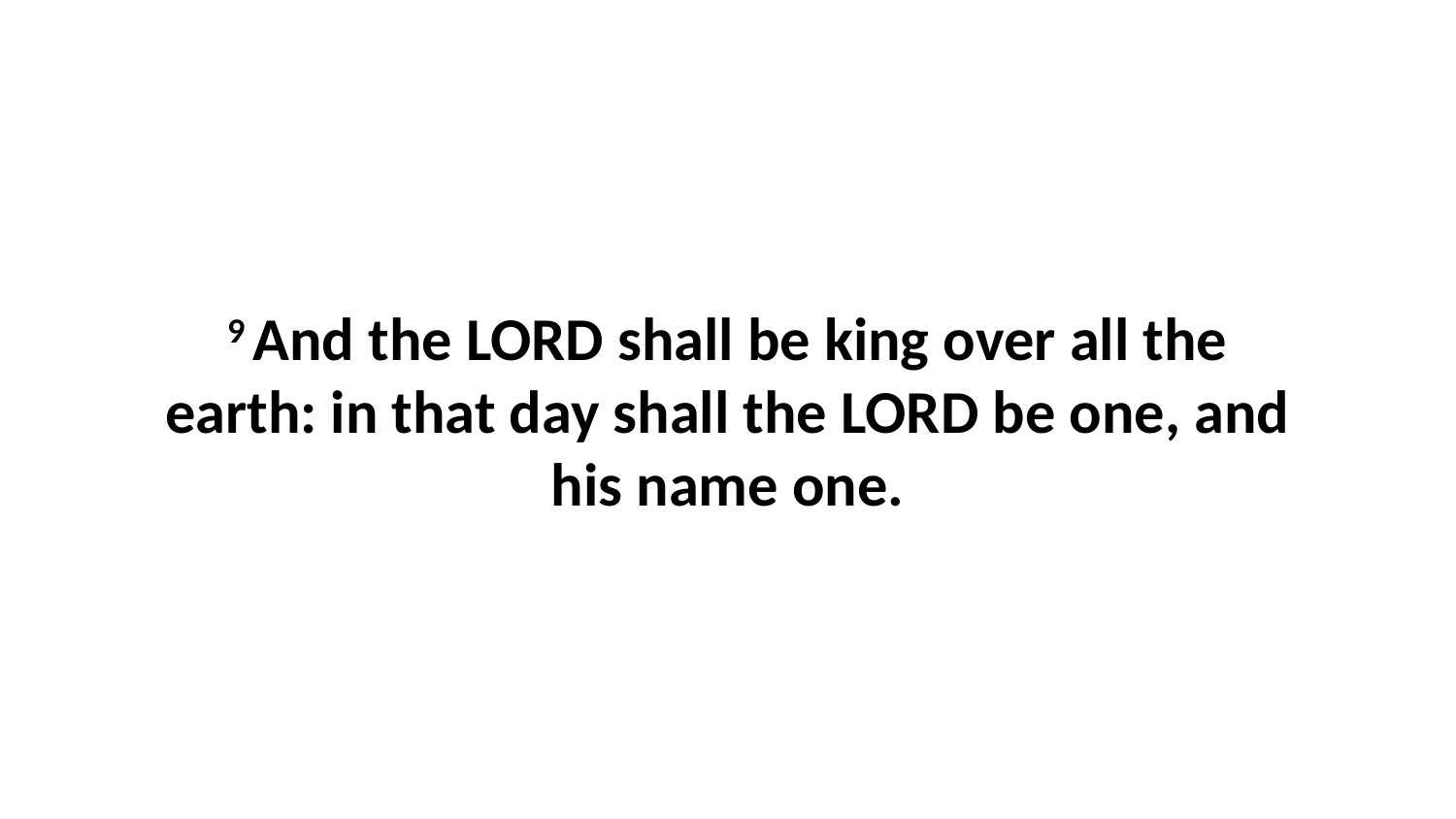

9 And the LORD shall be king over all the earth: in that day shall the LORD be one, and his name one.